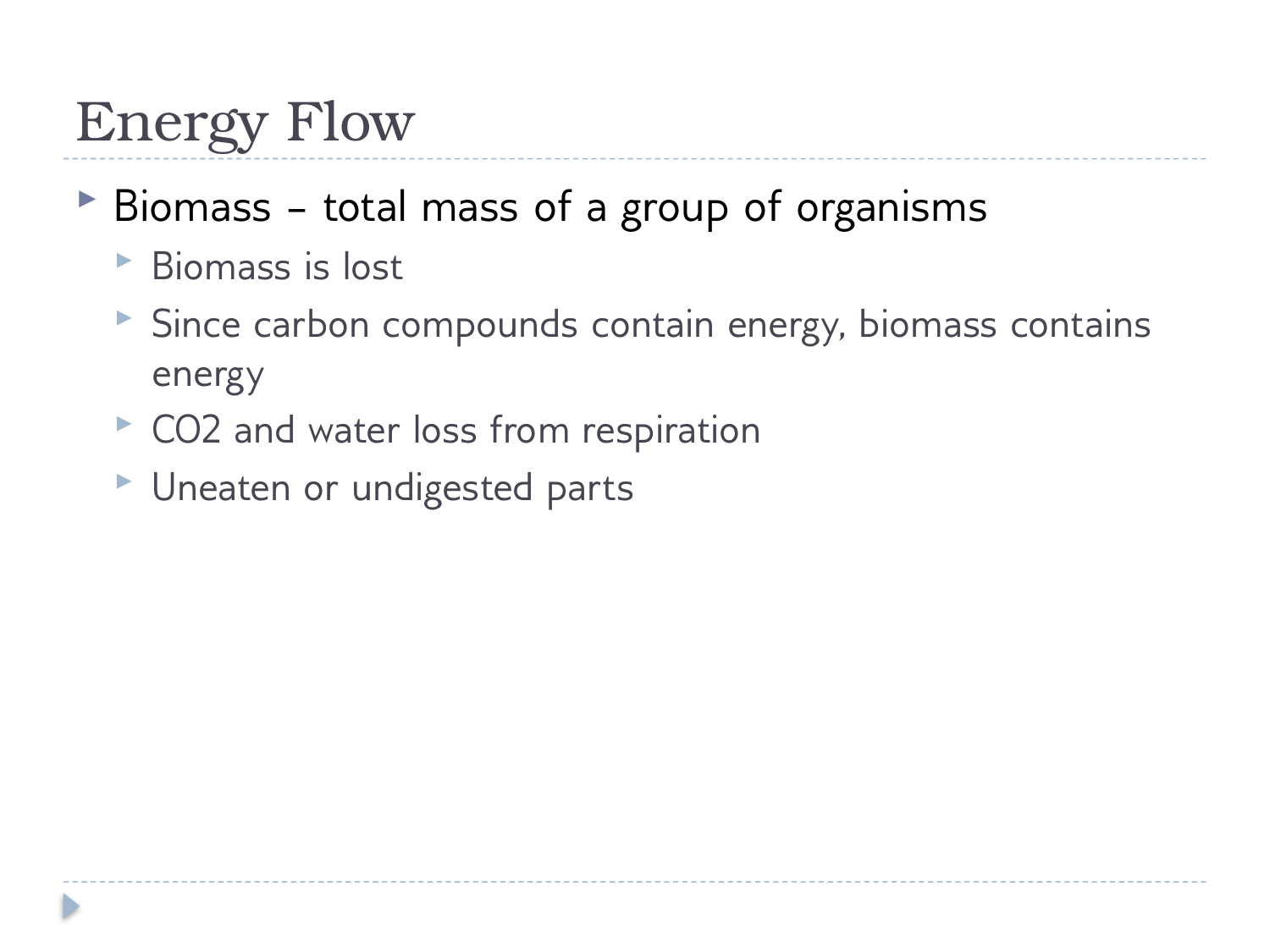

# Energy Flow
Biomass – total mass of a group of organisms
Biomass is lost
Since carbon compounds contain energy, biomass contains energy
CO2 and water loss from respiration
Uneaten or undigested parts